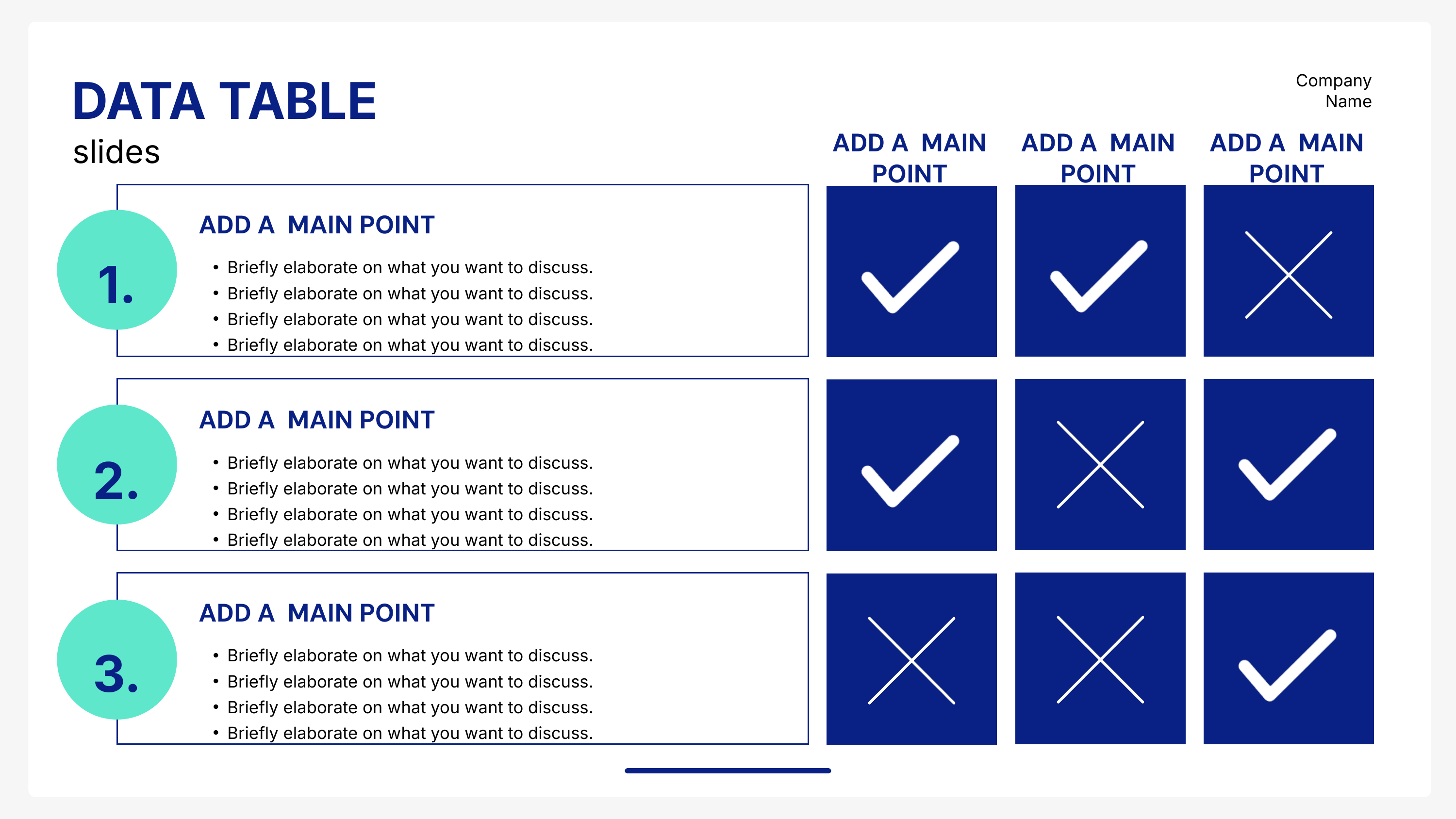

DATA TABLE
Company Name
slides
ADD A  MAIN POINT
ADD A  MAIN POINT
ADD A  MAIN POINT

ADD A  MAIN POINT

1.
Briefly elaborate on what you want to discuss.
Briefly elaborate on what you want to discuss.
Briefly elaborate on what you want to discuss.
Briefly elaborate on what you want to discuss.

ADD A  MAIN POINT

2.
Briefly elaborate on what you want to discuss.
Briefly elaborate on what you want to discuss.
Briefly elaborate on what you want to discuss.
Briefly elaborate on what you want to discuss.

ADD A  MAIN POINT

3.
Briefly elaborate on what you want to discuss.
Briefly elaborate on what you want to discuss.
Briefly elaborate on what you want to discuss.
Briefly elaborate on what you want to discuss.